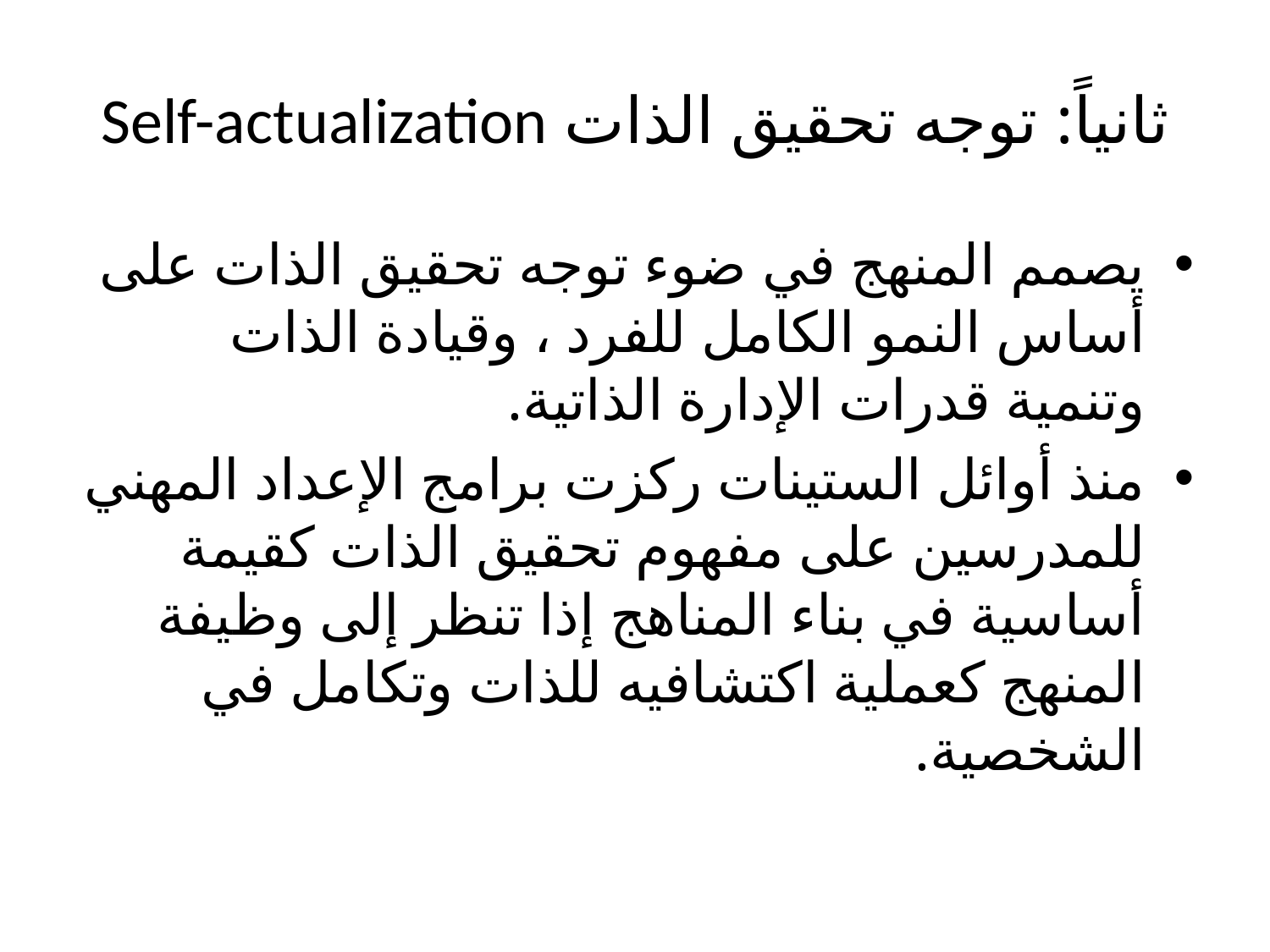

# ثانياً: توجه تحقيق الذات Self-actualization
يصمم المنهج في ضوء توجه تحقيق الذات على أساس النمو الكامل للفرد ، وقيادة الذات وتنمية قدرات الإدارة الذاتية.
منذ أوائل الستينات ركزت برامج الإعداد المهني للمدرسين على مفهوم تحقيق الذات كقيمة أساسية في بناء المناهج إذا تنظر إلى وظيفة المنهج كعملية اكتشافيه للذات وتكامل في الشخصية.